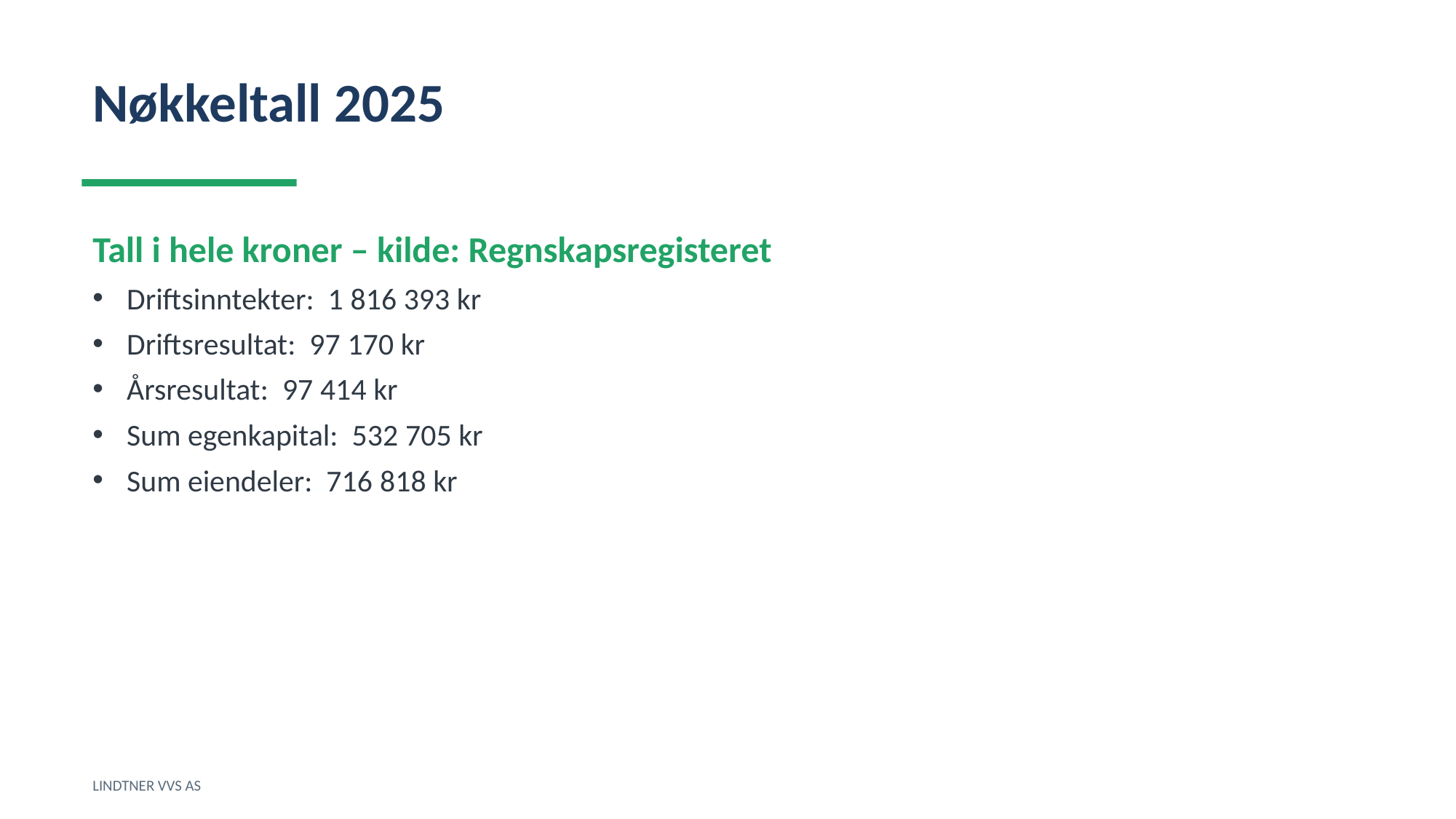

Nøkkeltall 2025

Tall i hele kroner – kilde: Regnskapsregisteret
Driftsinntekter:  1 816 393 kr
Driftsresultat:  97 170 kr
Årsresultat:  97 414 kr
Sum egenkapital:  532 705 kr
Sum eiendeler:  716 818 kr
LINDTNER VVS AS